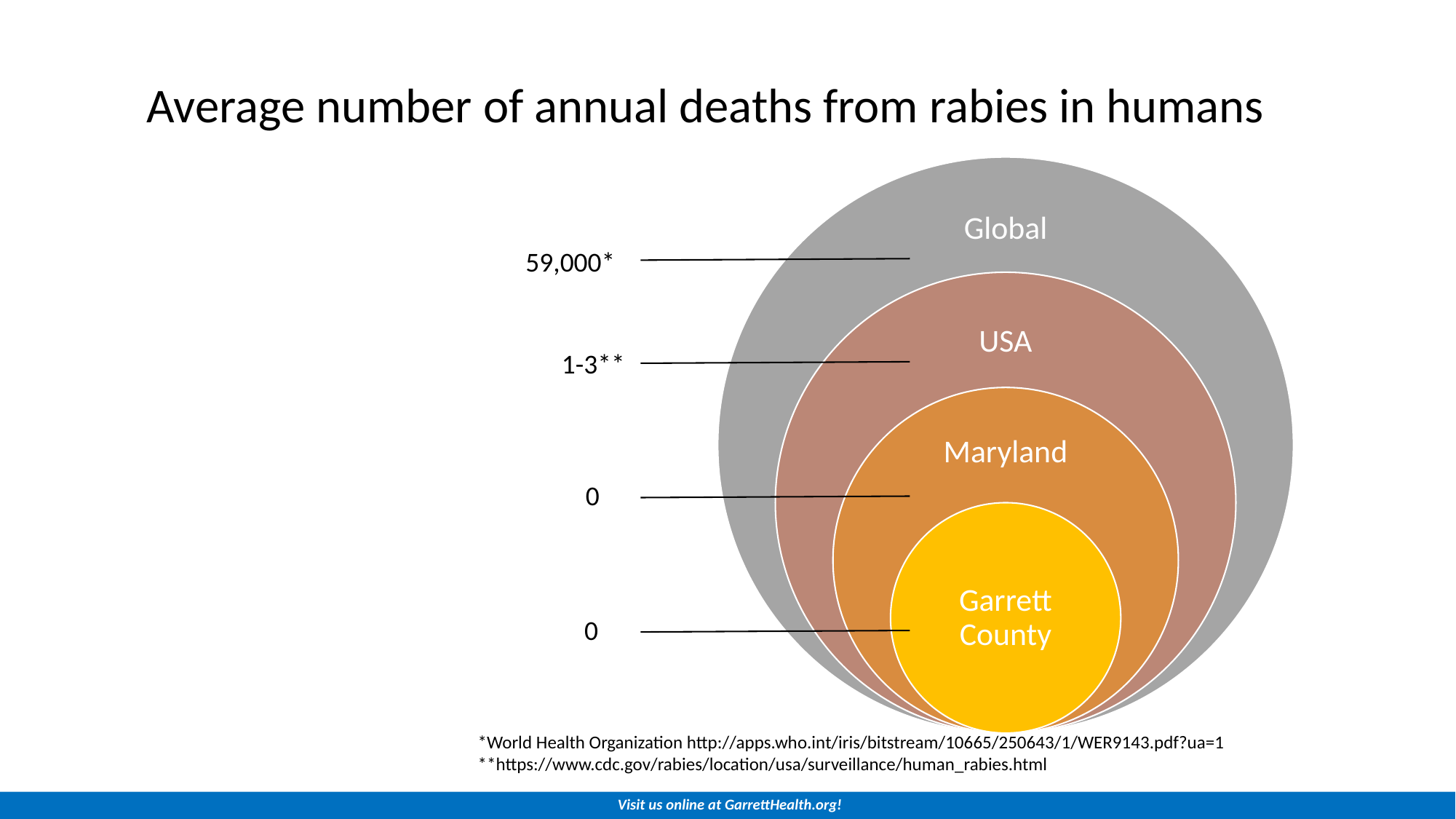

Average number of annual deaths from rabies in humans
Global
USA
Maryland
Garrett County
59,000*
1-3**
0
0
*World Health Organization http://apps.who.int/iris/bitstream/10665/250643/1/WER9143.pdf?ua=1
**https://www.cdc.gov/rabies/location/usa/surveillance/human_rabies.html
Visit us online at GarrettHealth.org!